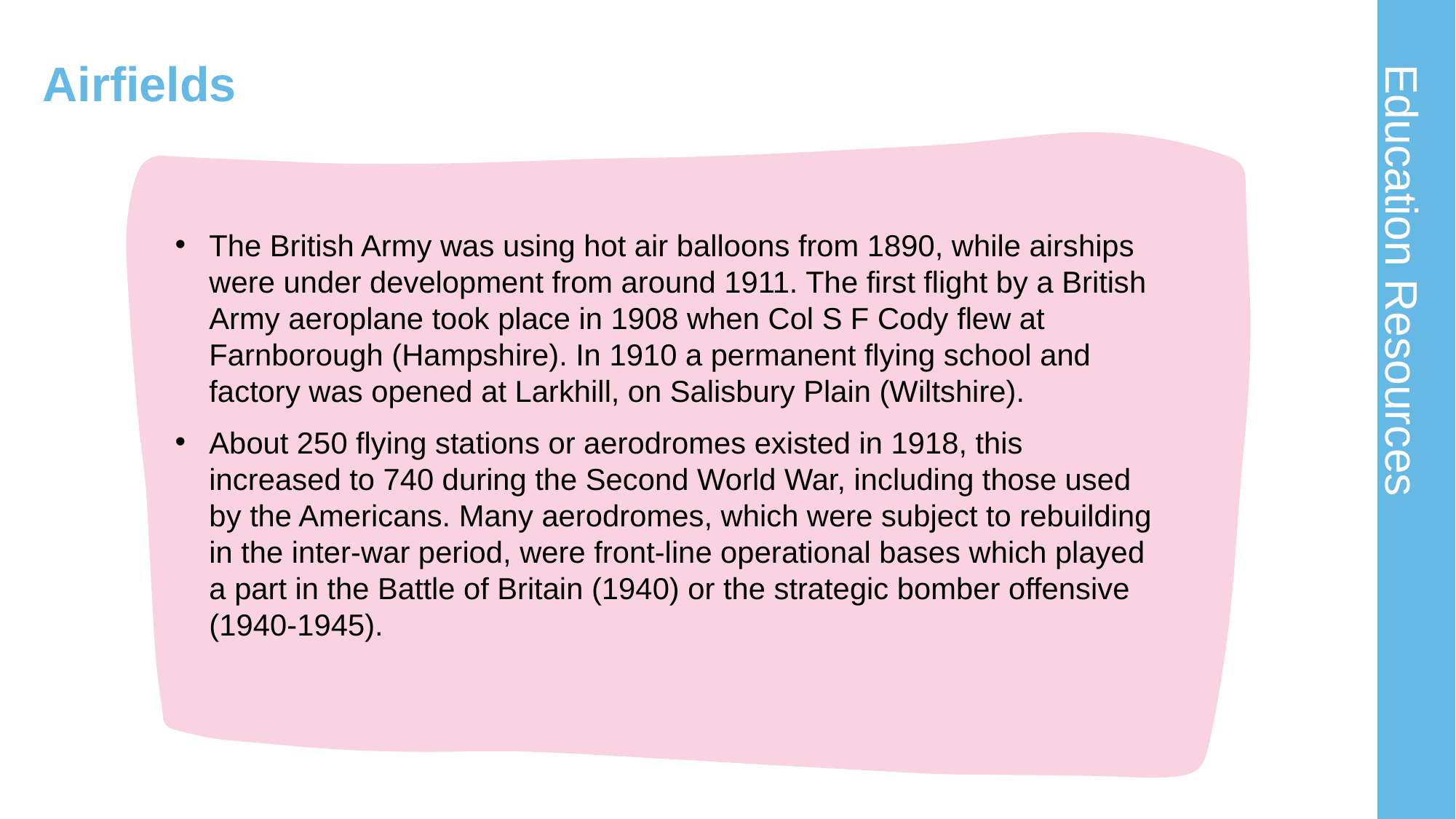

# Airfields 1

The British Army was using hot air balloons from 1890, while airships were under development from around 1911. The first flight by a British Army aeroplane took place in 1908 when Col S F Cody flew at Farnborough (Hampshire). In 1910 a permanent flying school and factory was opened at Larkhill, on Salisbury Plain (Wiltshire).
About 250 flying stations or aerodromes existed in 1918, this increased to 740 during the Second World War, including those used by the Americans. Many aerodromes, which were subject to rebuilding in the inter-war period, were front-line operational bases which played a part in the Battle of Britain (1940) or the strategic bomber offensive (1940-1945).